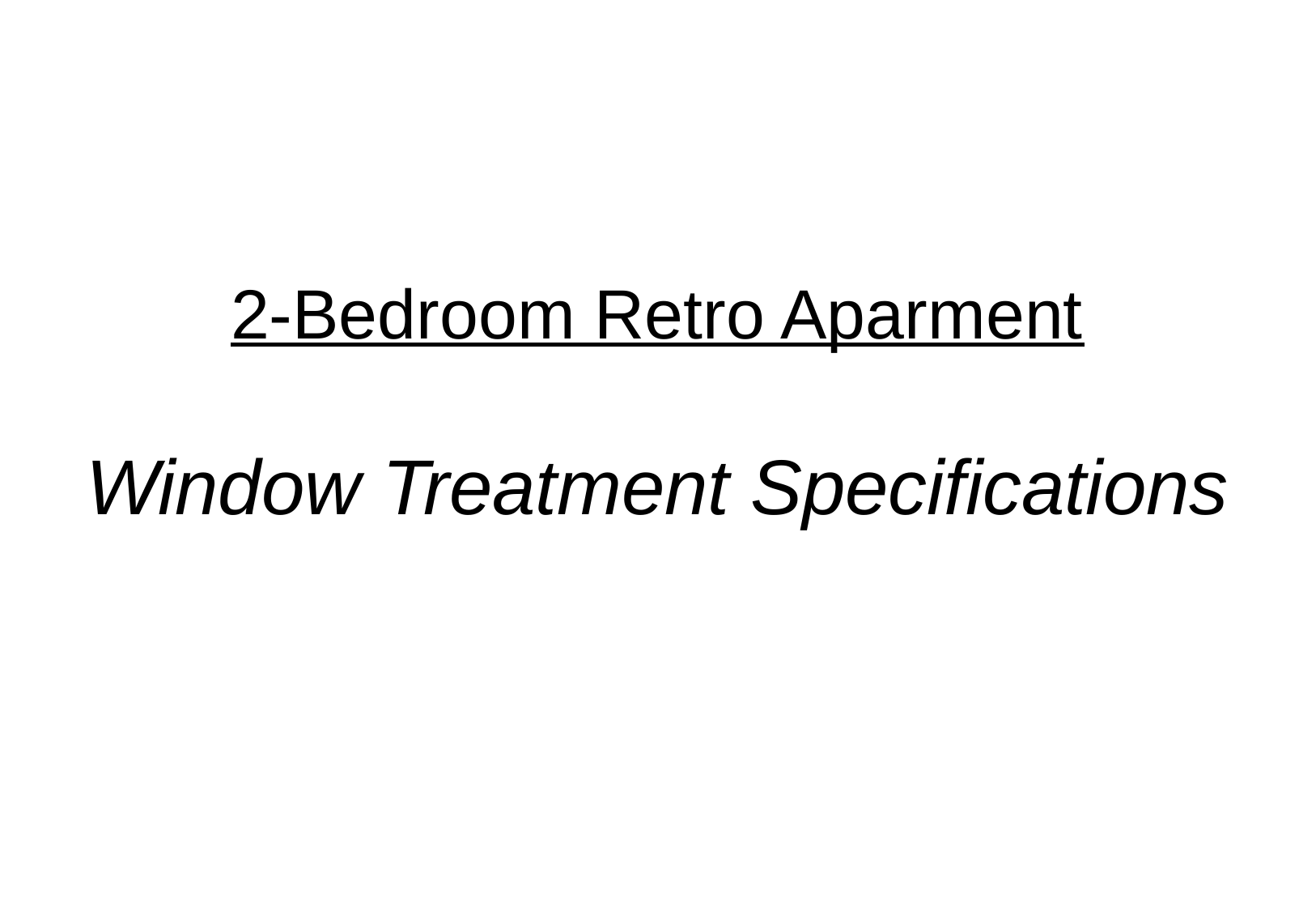

# 2-Bedroom Retro Aparment Window Treatment Specifications